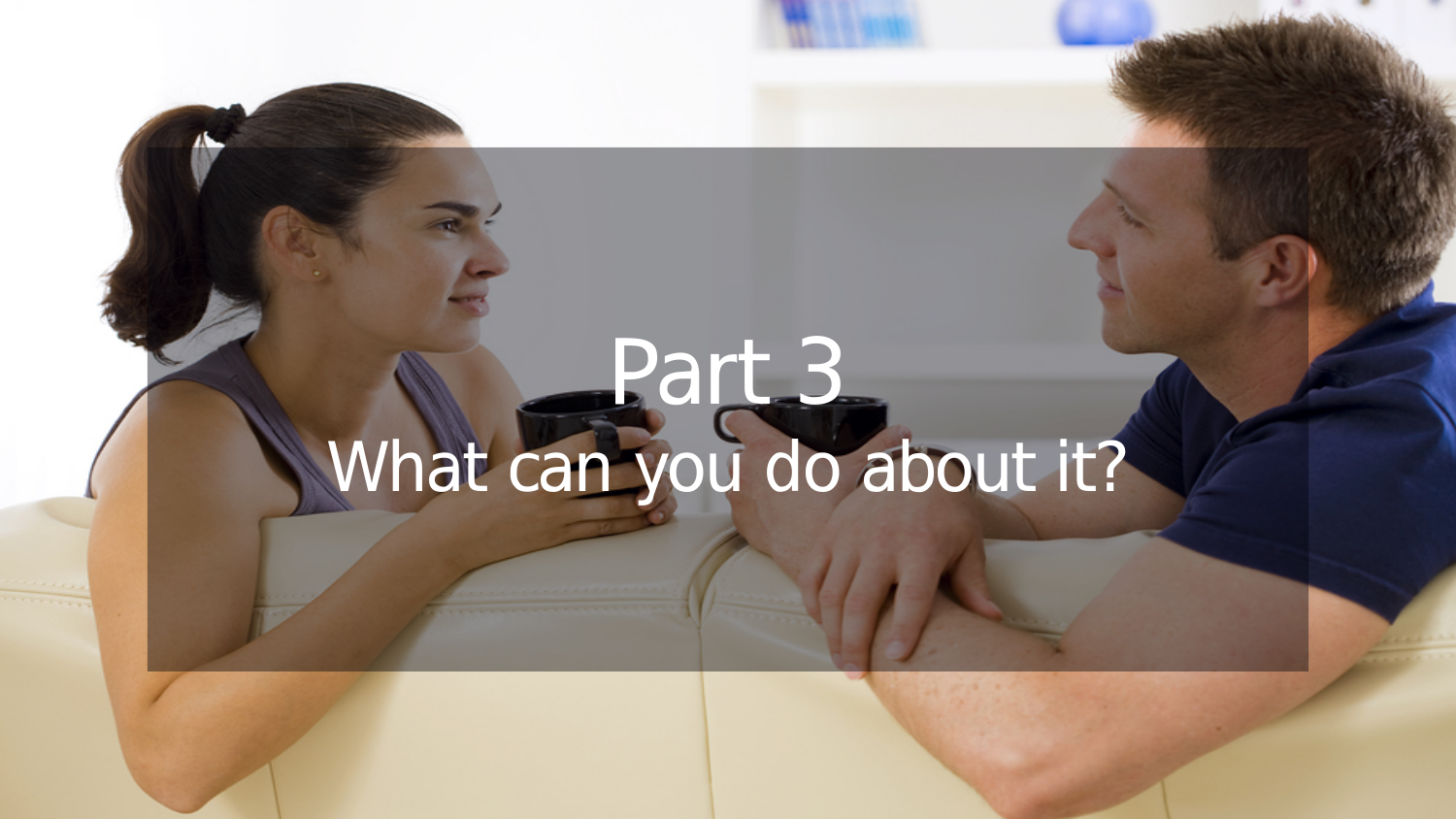

# Part 3
What can you do about it?